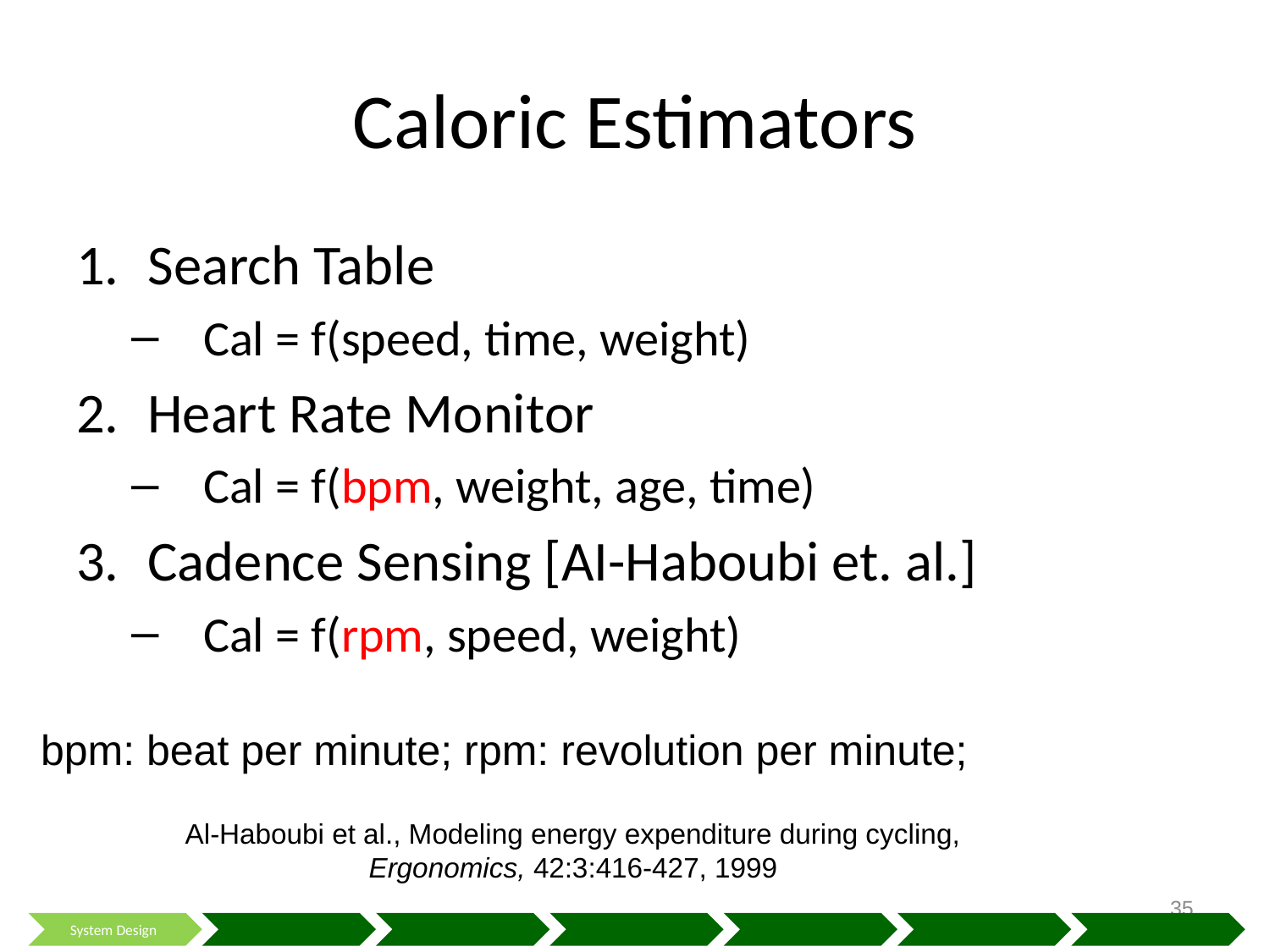

# Caloric Estimators
Search Table
Cal = f(speed, time, weight)
Heart Rate Monitor
Cal = f(bpm, weight, age, time)
Cadence Sensing [AI-Haboubi et. al.]
Cal = f(rpm, speed, weight)
bpm: beat per minute; rpm: revolution per minute;
Al-Haboubi et al., Modeling energy expenditure during cycling, Ergonomics, 42:3:416-427, 1999
35
System Design